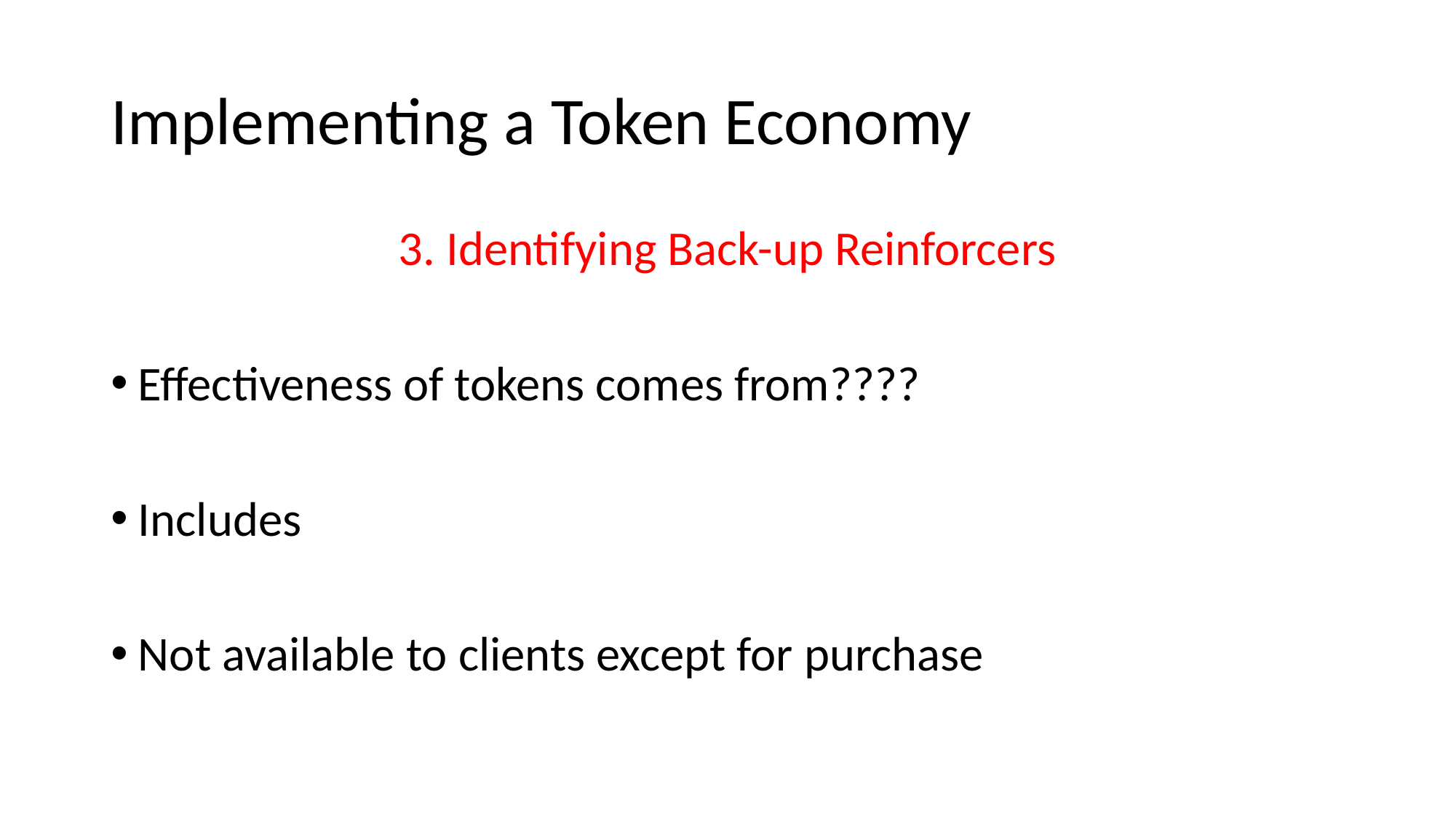

# Implementing a Token Economy
3. Identifying Back-up Reinforcers

Effectiveness of tokens comes from????

Includes

Not available to clients except for purchase